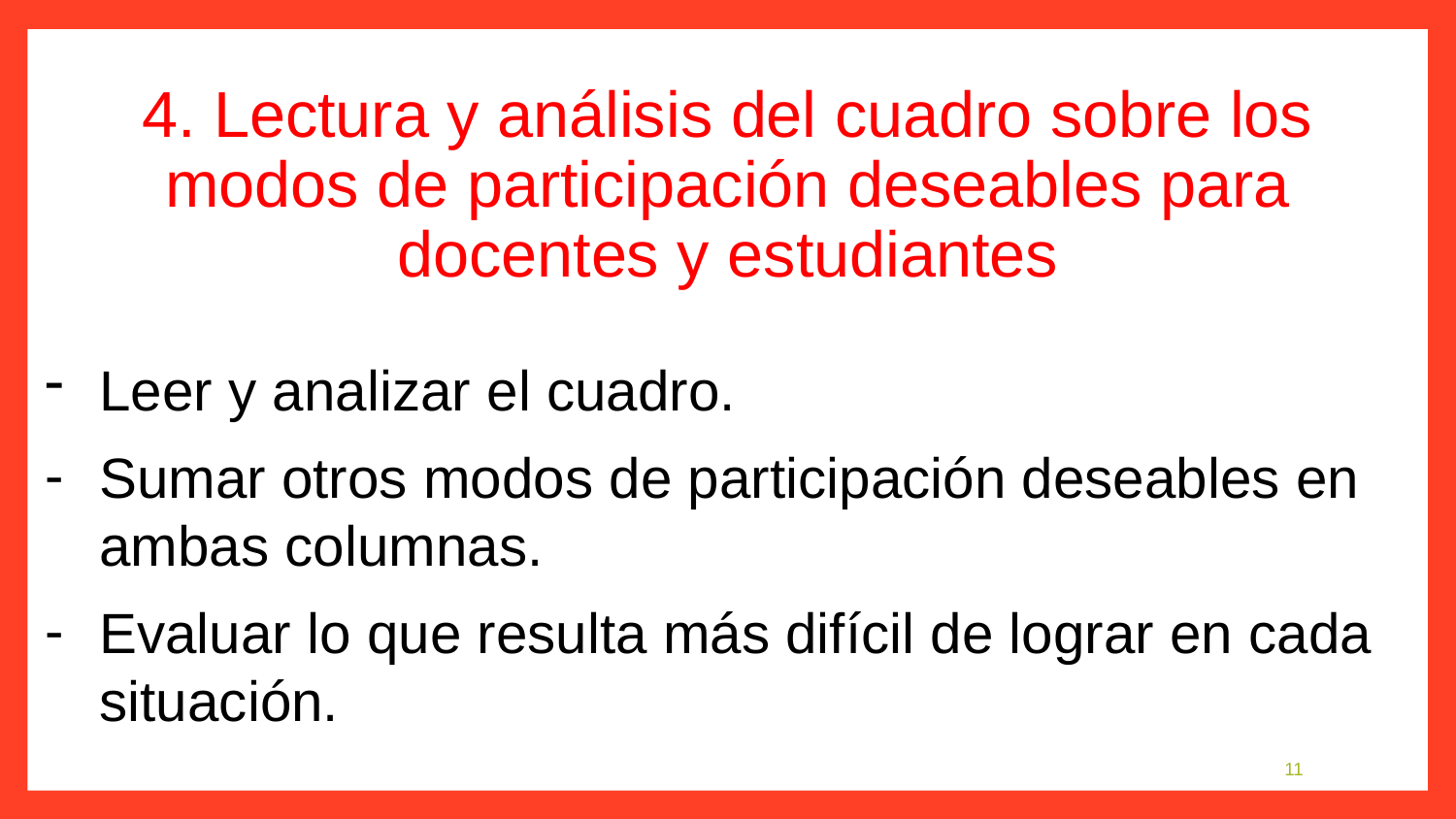

# 4. Lectura y análisis del cuadro sobre los modos de participación deseables para docentes y estudiantes
Leer y analizar el cuadro.

Sumar otros modos de participación deseables en ambas columnas.

Evaluar lo que resulta más difícil de lograr en cada situación.
11